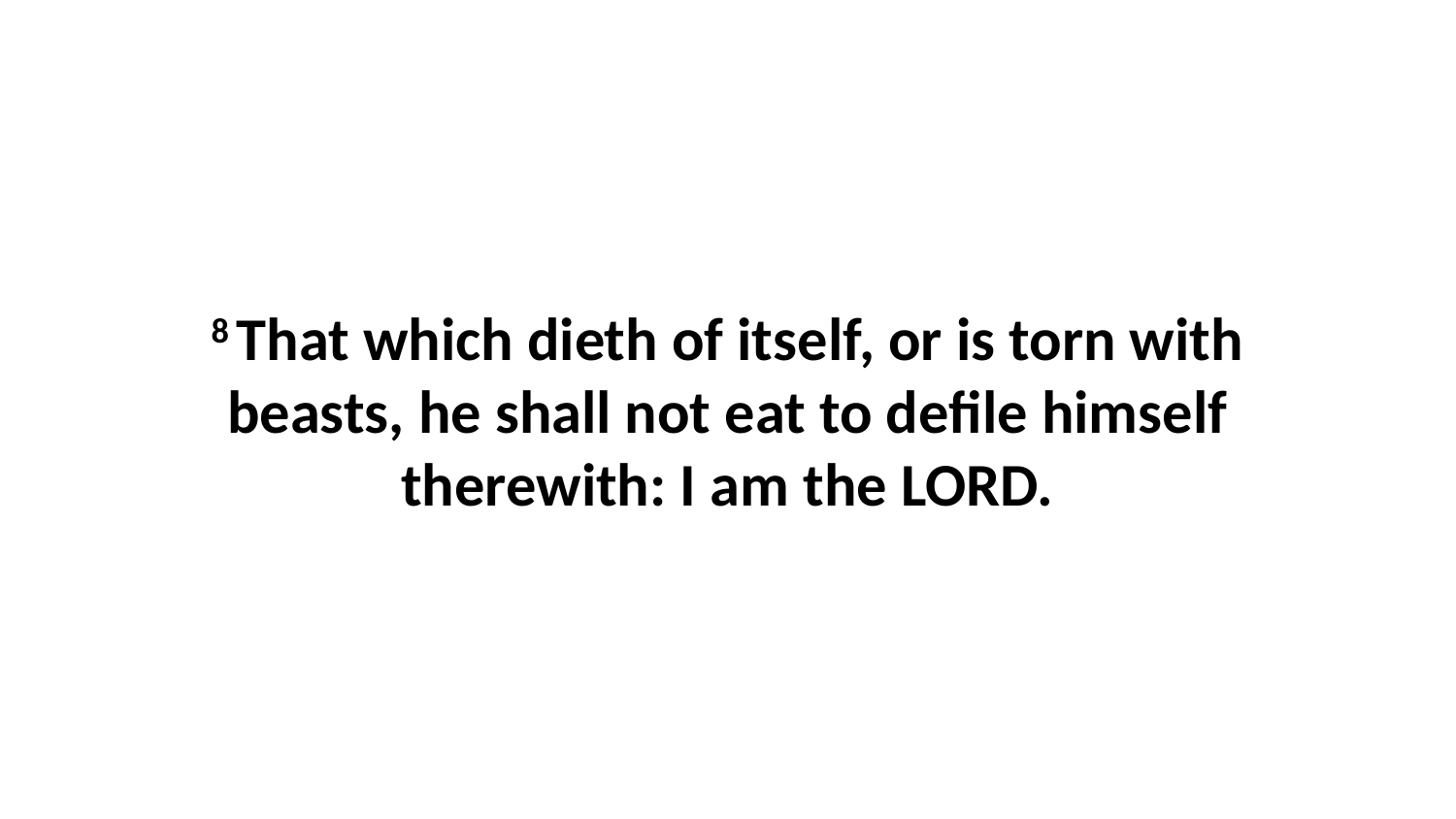

8 That which dieth of itself, or is torn with beasts, he shall not eat to defile himself therewith: I am the LORD.